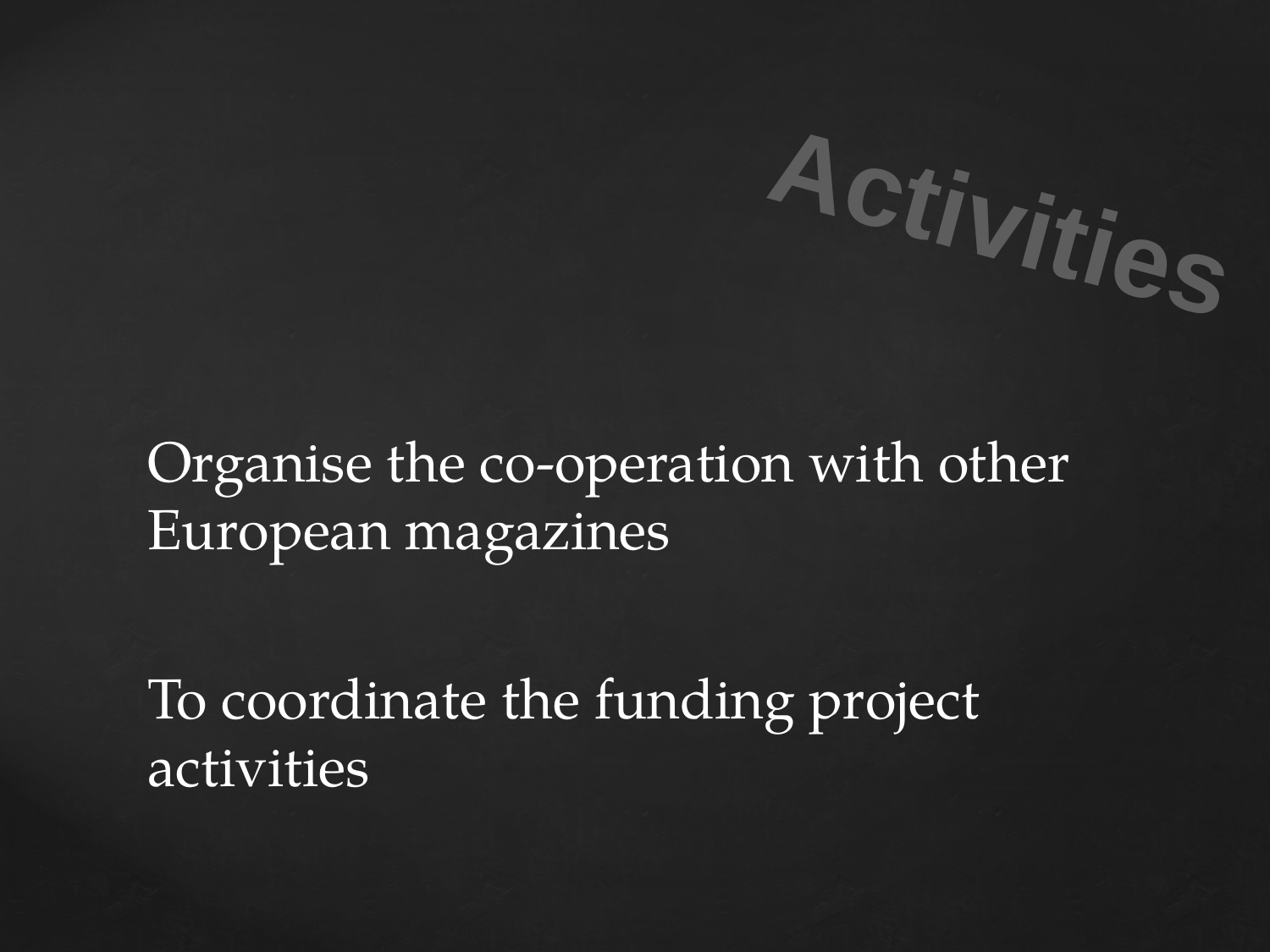

Activities
Organise the co-operation with other
European magazines
# To coordinate the funding project activities